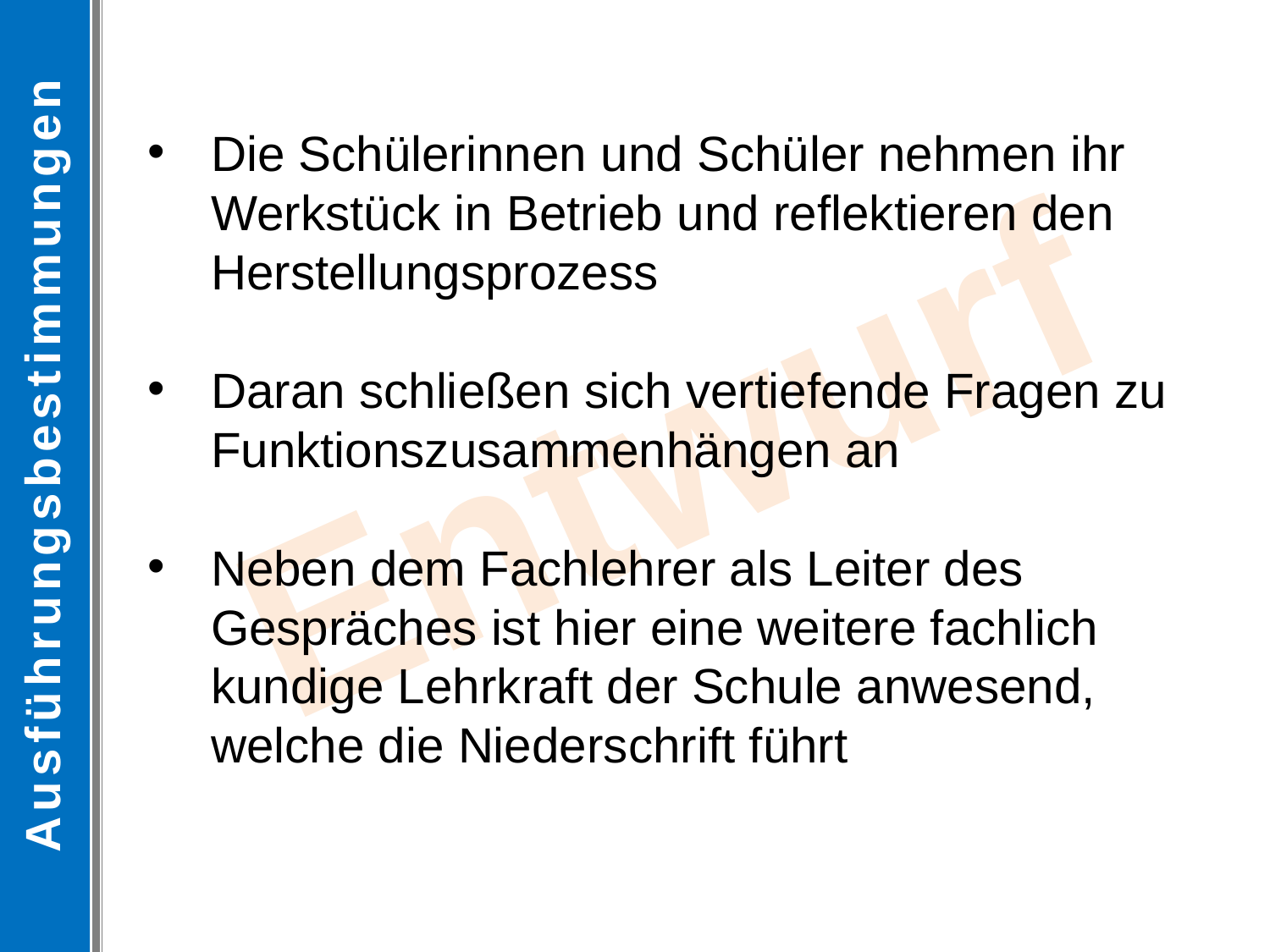

Ausführungsbestimmungen
Die Schülerinnen und Schüler nehmen ihr Werkstück in Betrieb und reflektieren den Herstellungsprozess

Daran schließen sich vertiefende Fragen zu Funktionszusammenhängen an

Neben dem Fachlehrer als Leiter des Gespräches ist hier eine weitere fachlich kundige Lehrkraft der Schule anwesend, welche die Niederschrift führt

Entwurf